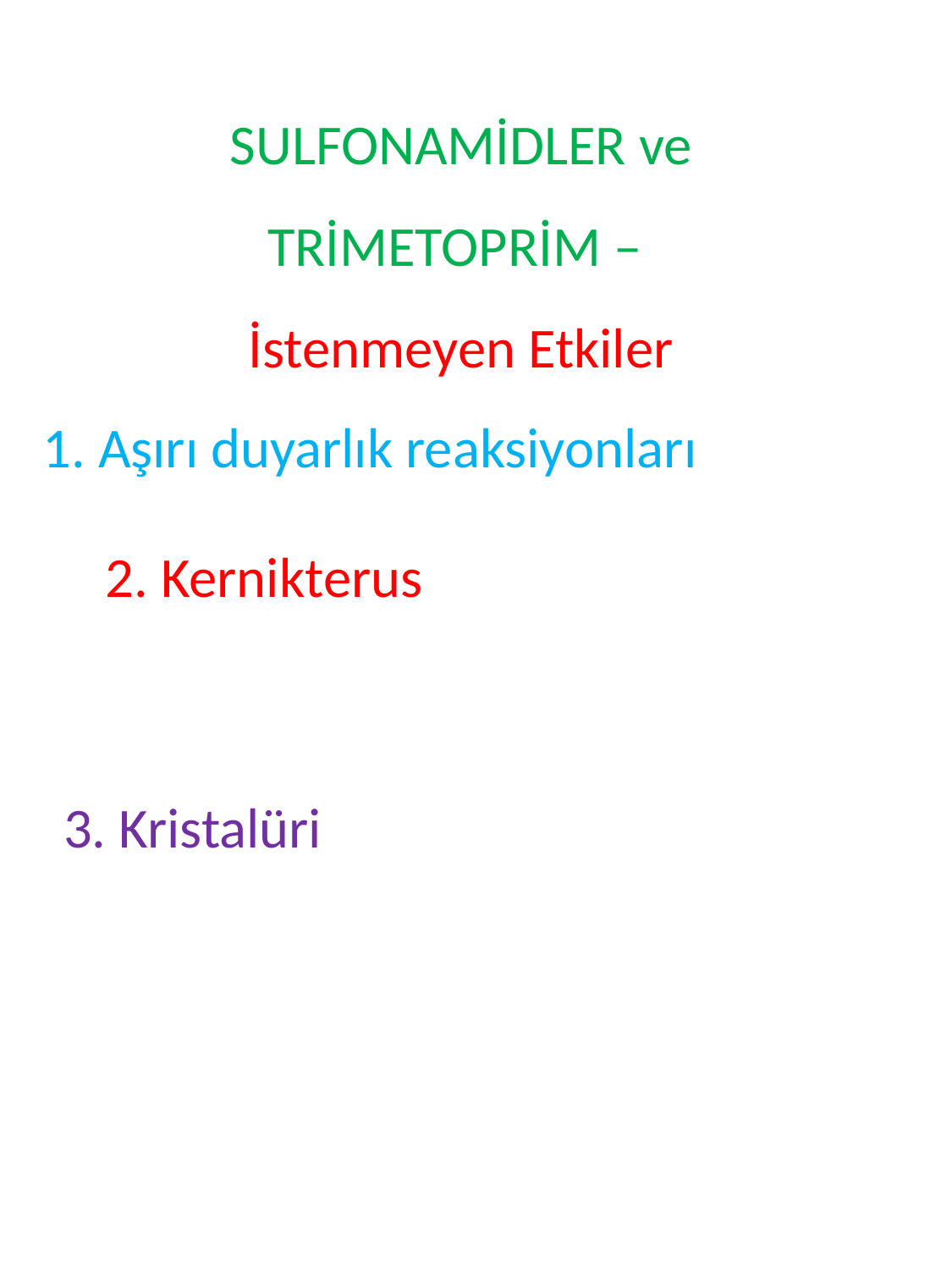

SULFONAMİDLER ve TRİMETOPRİM –
İstenmeyen Etkiler
 Aşırı duyarlık reaksiyonları
2. Kernikterus
3. Kristalüri